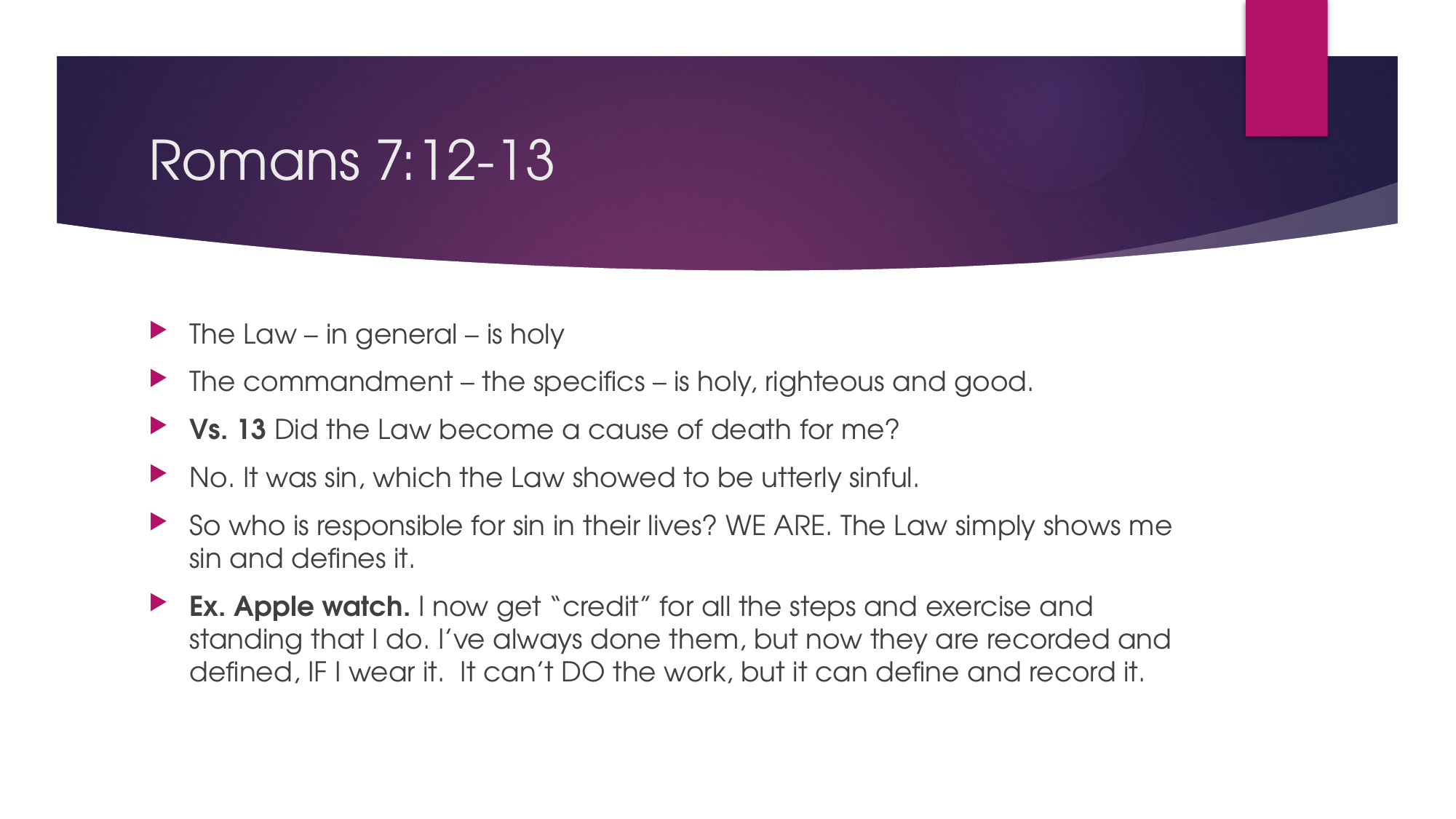

# Romans 7:12-13
The Law – in general – is holy
The commandment – the specifics – is holy, righteous and good.
Vs. 13 Did the Law become a cause of death for me?
No. It was sin, which the Law showed to be utterly sinful.
So who is responsible for sin in their lives? WE ARE. The Law simply shows me sin and defines it.
Ex. Apple watch. I now get “credit” for all the steps and exercise and standing that I do. I’ve always done them, but now they are recorded and defined, IF I wear it.  It can’t DO the work, but it can define and record it.